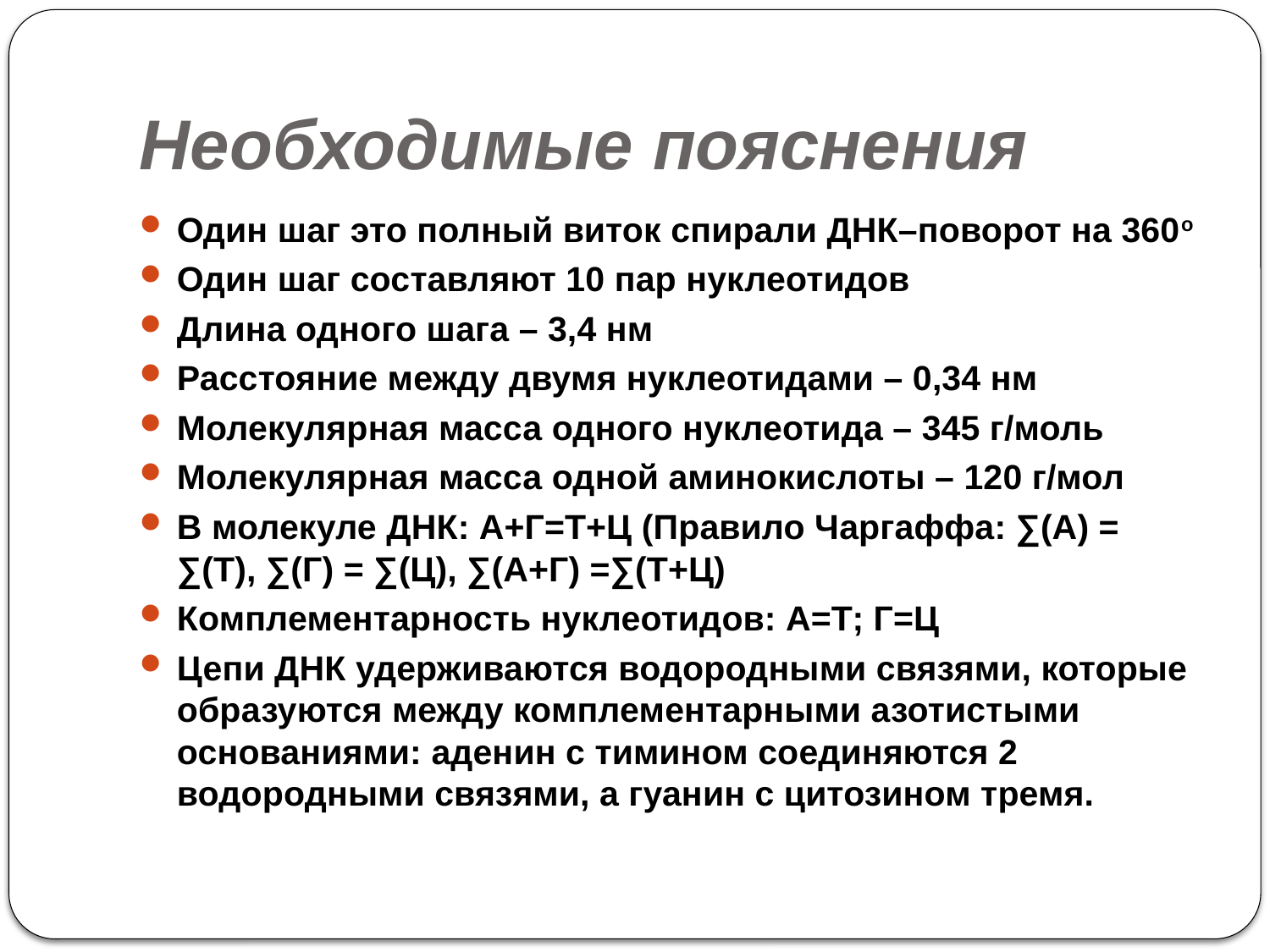

# Необходимые пояснения
Один шаг это полный виток спирали ДНК–поворот на 360o
Один шаг составляют 10 пар нуклеотидов
Длина одного шага – 3,4 нм
Расстояние между двумя нуклеотидами – 0,34 нм
Молекулярная масса одного нуклеотида – 345 г/моль
Молекулярная масса одной аминокислоты – 120 г/мол
В молекуле ДНК: А+Г=Т+Ц (Правило Чаргаффа: ∑(А) = ∑(Т), ∑(Г) = ∑(Ц), ∑(А+Г) =∑(Т+Ц)
Комплементарность нуклеотидов: А=Т; Г=Ц
Цепи ДНК удерживаются водородными связями, которые образуются между комплементарными азотистыми основаниями: аденин с тимином соединяются 2 водородными связями, а гуанин с цитозином тремя.